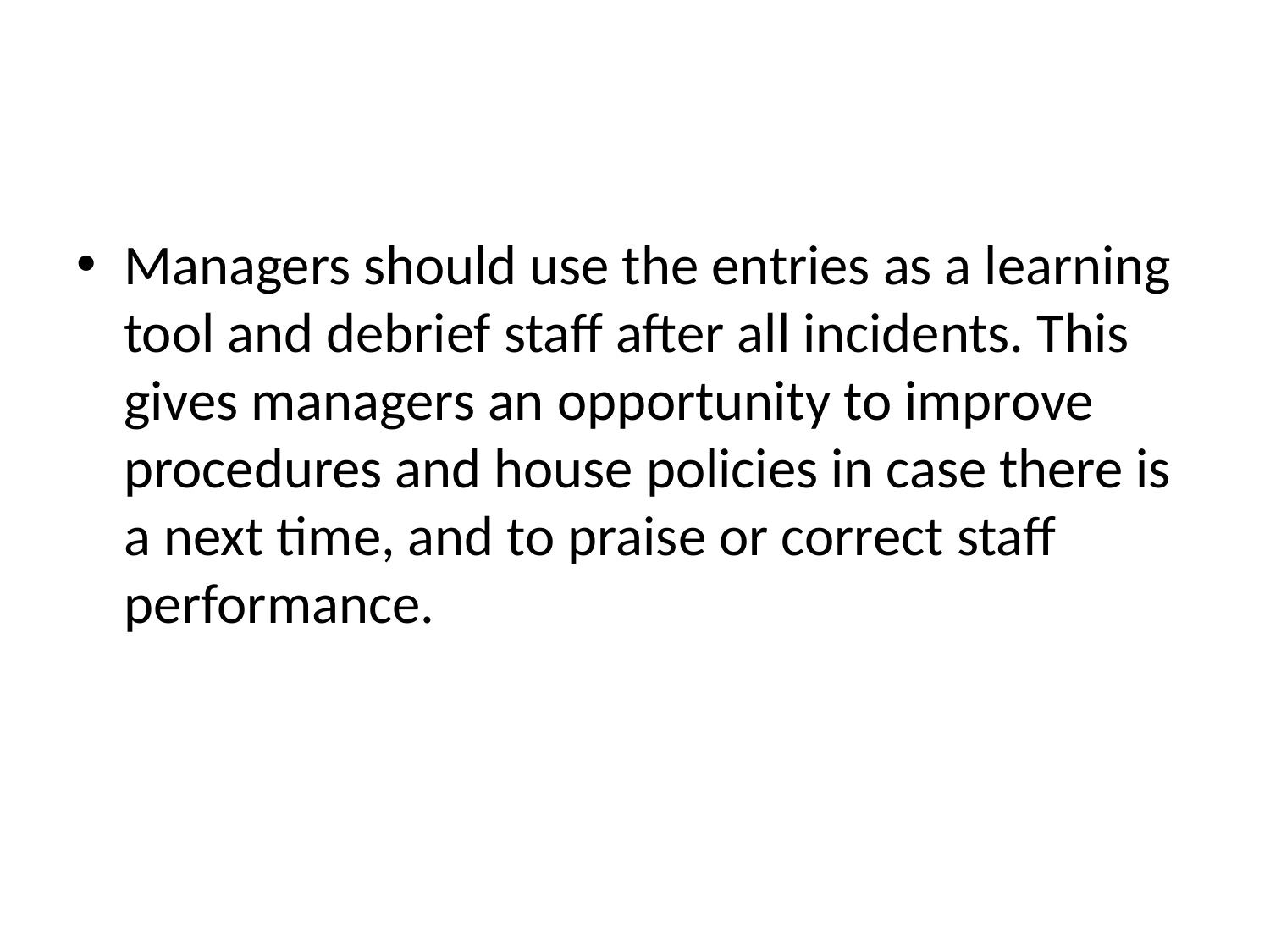

#
Managers should use the entries as a learning tool and debrief staff after all incidents. This gives managers an opportunity to improve procedures and house policies in case there is a next time, and to praise or correct staff performance.